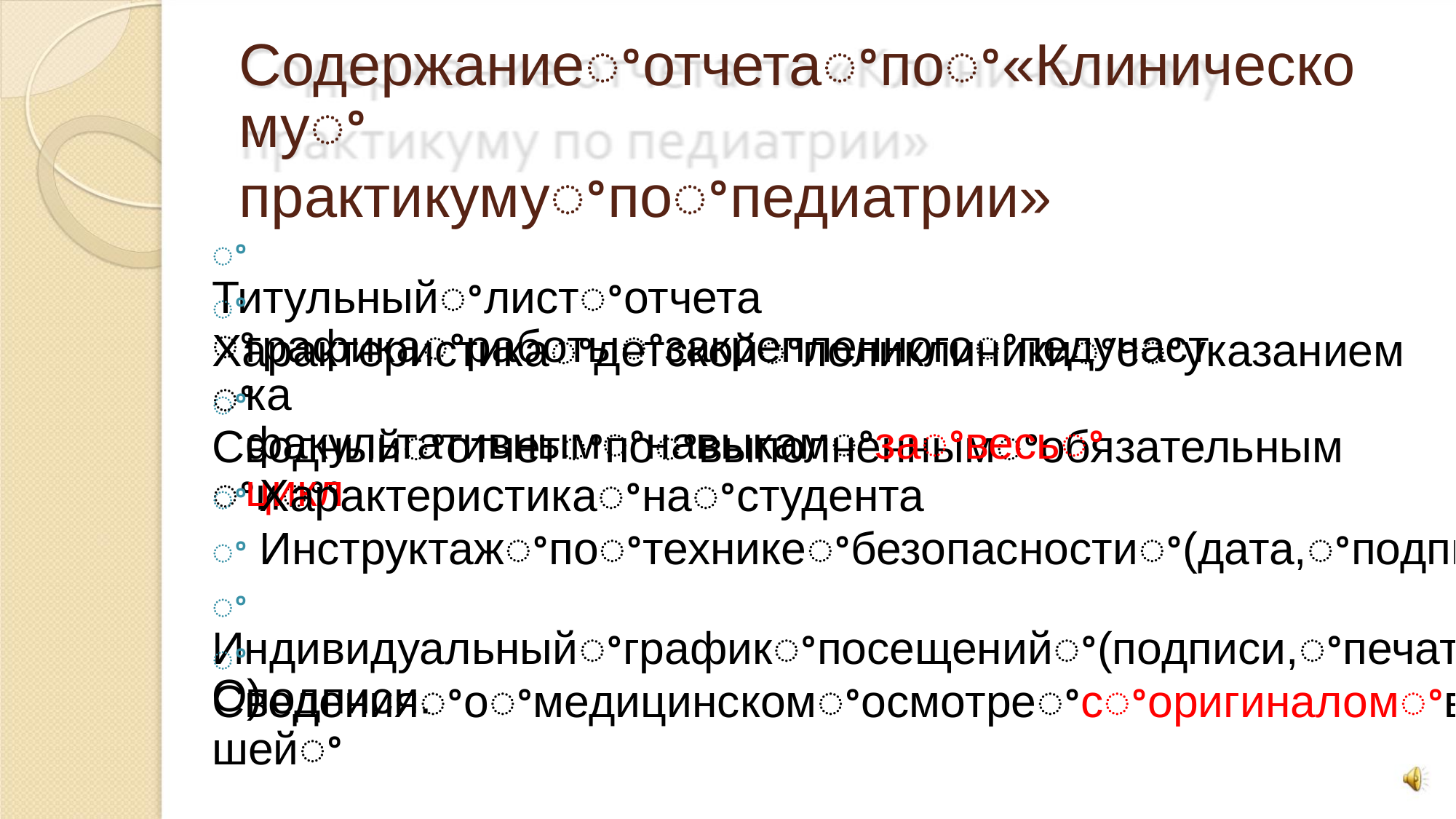

Содержаниеꢀотчетаꢀпоꢀ«Клиническомуꢀ
практикумуꢀпоꢀпедиатрии»
ꢀ Титульныйꢀлистꢀотчетаꢀ
ꢀ Характеристикаꢀдетскойꢀполиклиникиꢀсꢀуказаниемꢀ
графикаꢀработыꢀзакрепленногоꢀпедучастка
ꢀ Сводныйꢀотчетꢀпоꢀвыполненнымꢀобязательнымꢀиꢀꢀ
факультативнымꢀнавыкамꢀзаꢀвесьꢀцикл
ꢀ Характеристикаꢀнаꢀстудента
ꢀ Инструктажꢀпоꢀтехникеꢀбезопасностиꢀ(дата,ꢀподпись)
ꢀ Индивидуальныйꢀграфикꢀпосещенийꢀ(подписи,ꢀпечатьꢀМО)
ꢀ Сведенияꢀоꢀмедицинскомꢀосмотреꢀсꢀоригиналомꢀвашейꢀ
подписи.